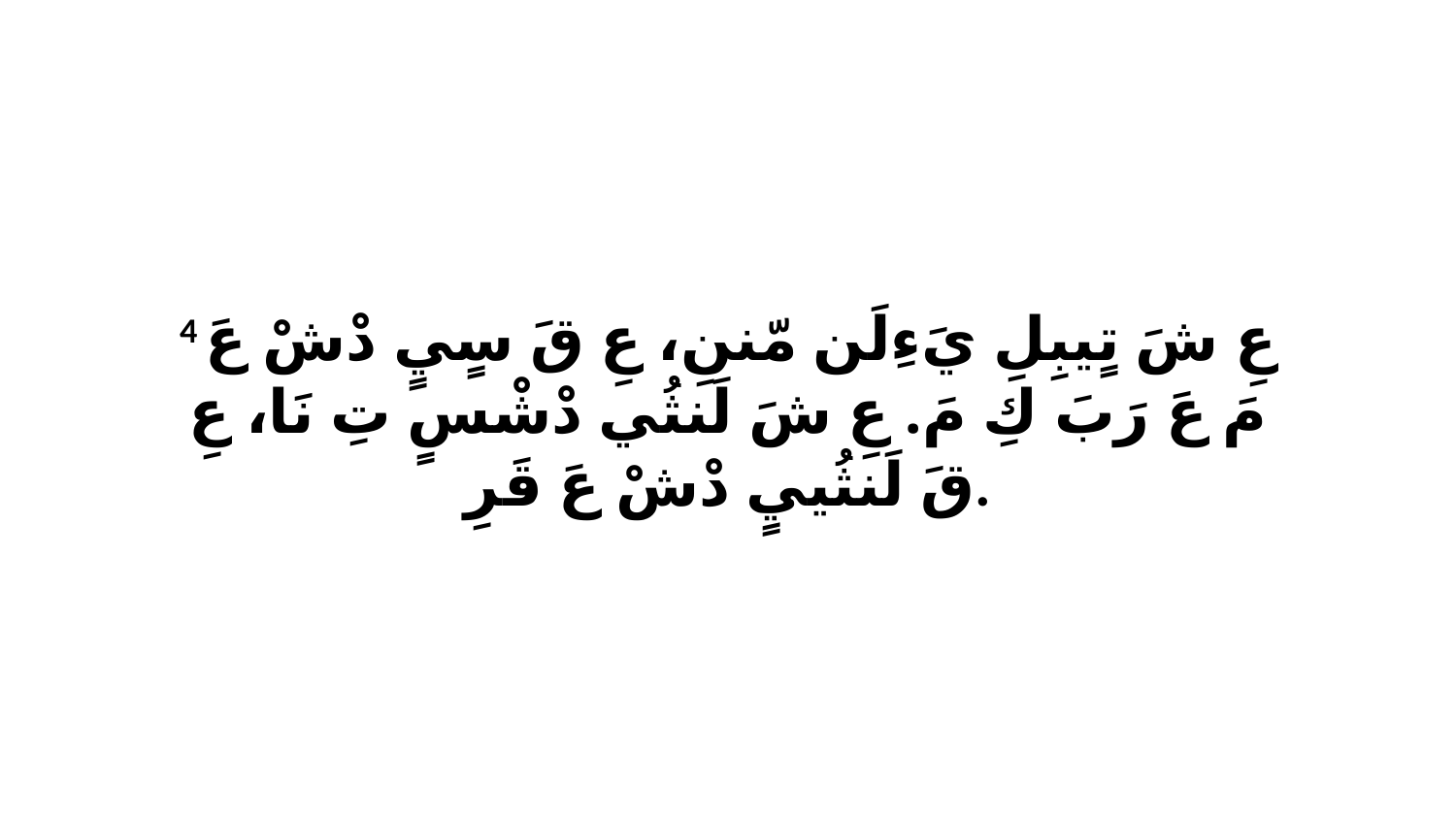

4 عِ شَ تٍيبِلِ يَءِلَن مّننِ، عِ قَ سٍيٍ دْشْ عَ مَ عَ رَبَ كِ مَ. عِ شَ لَنثُي دْشْسٍ تِ نَا، عِ قَ لَنثُييٍ دْشْ عَ قَرِ.